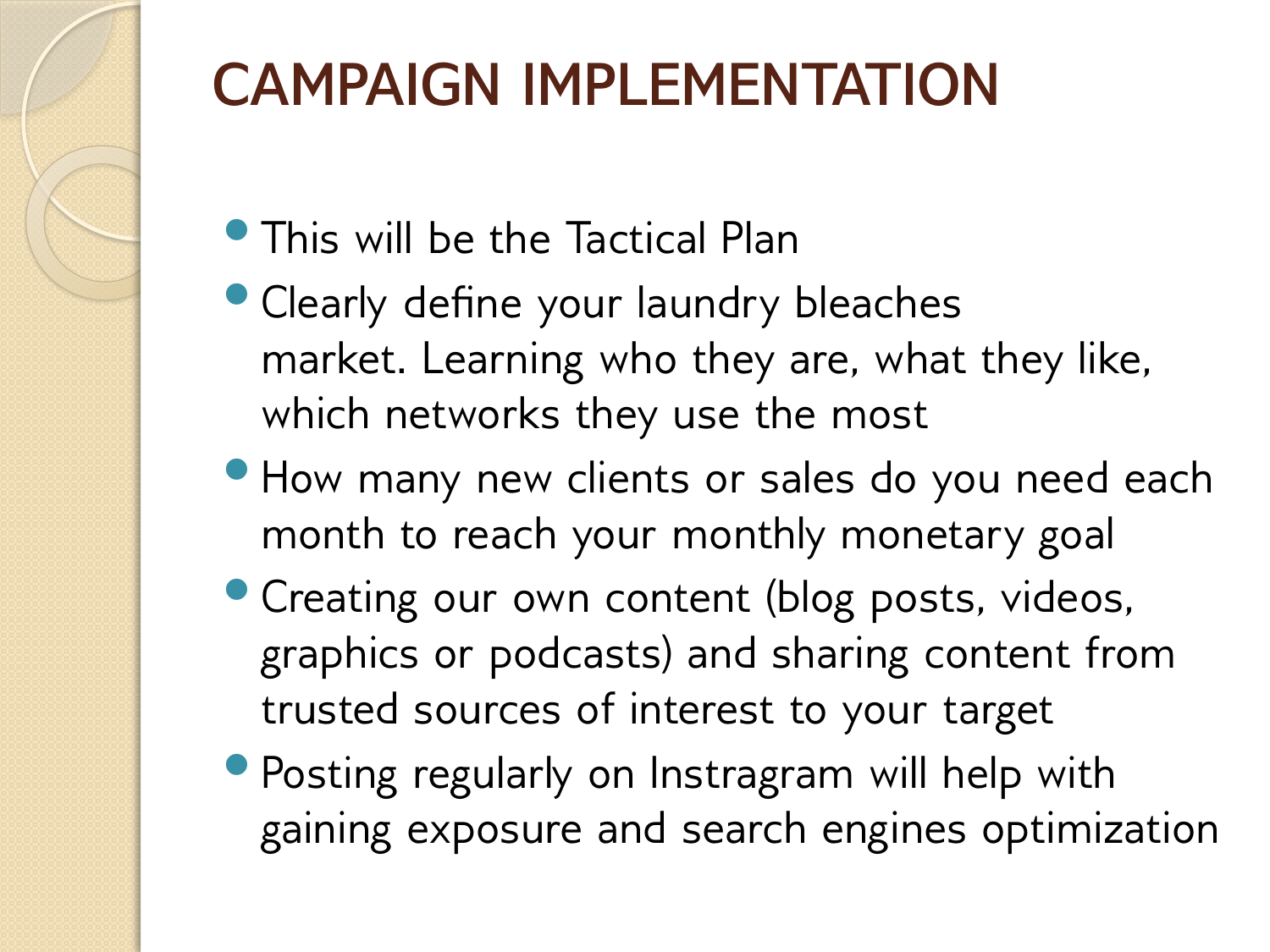

# CAMPAIGN IMPLEMENTATION
This will be the Tactical Plan
Clearly define your laundry bleaches market. Learning who they are, what they like, which networks they use the most
How many new clients or sales do you need each month to reach your monthly monetary goal
Creating our own content (blog posts, videos, graphics or podcasts) and sharing content from trusted sources of interest to your target
Posting regularly on Instragram will help with gaining exposure and search engines optimization